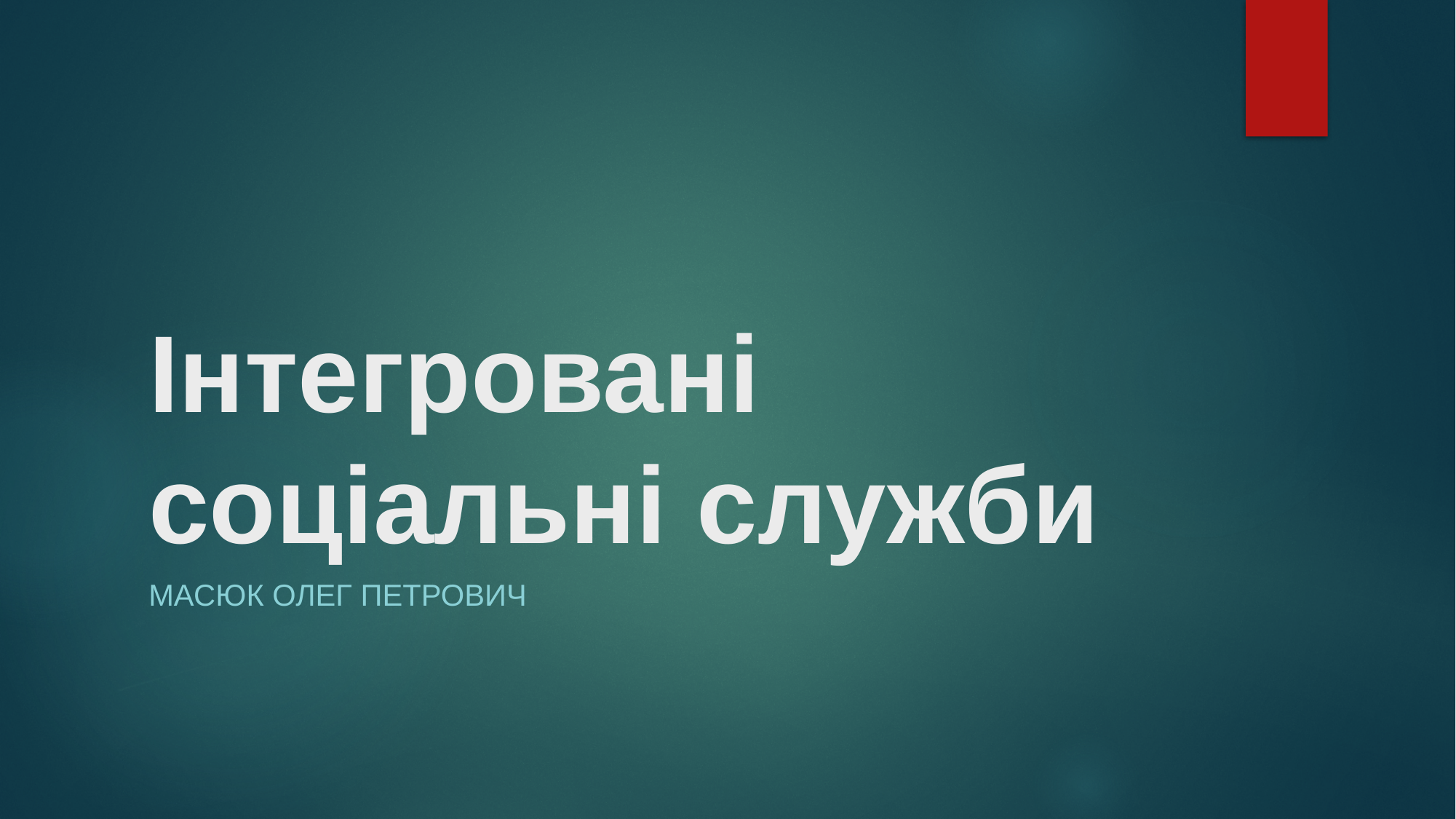

# Інтегровані соціальні служби
Масюк Олег Петрович